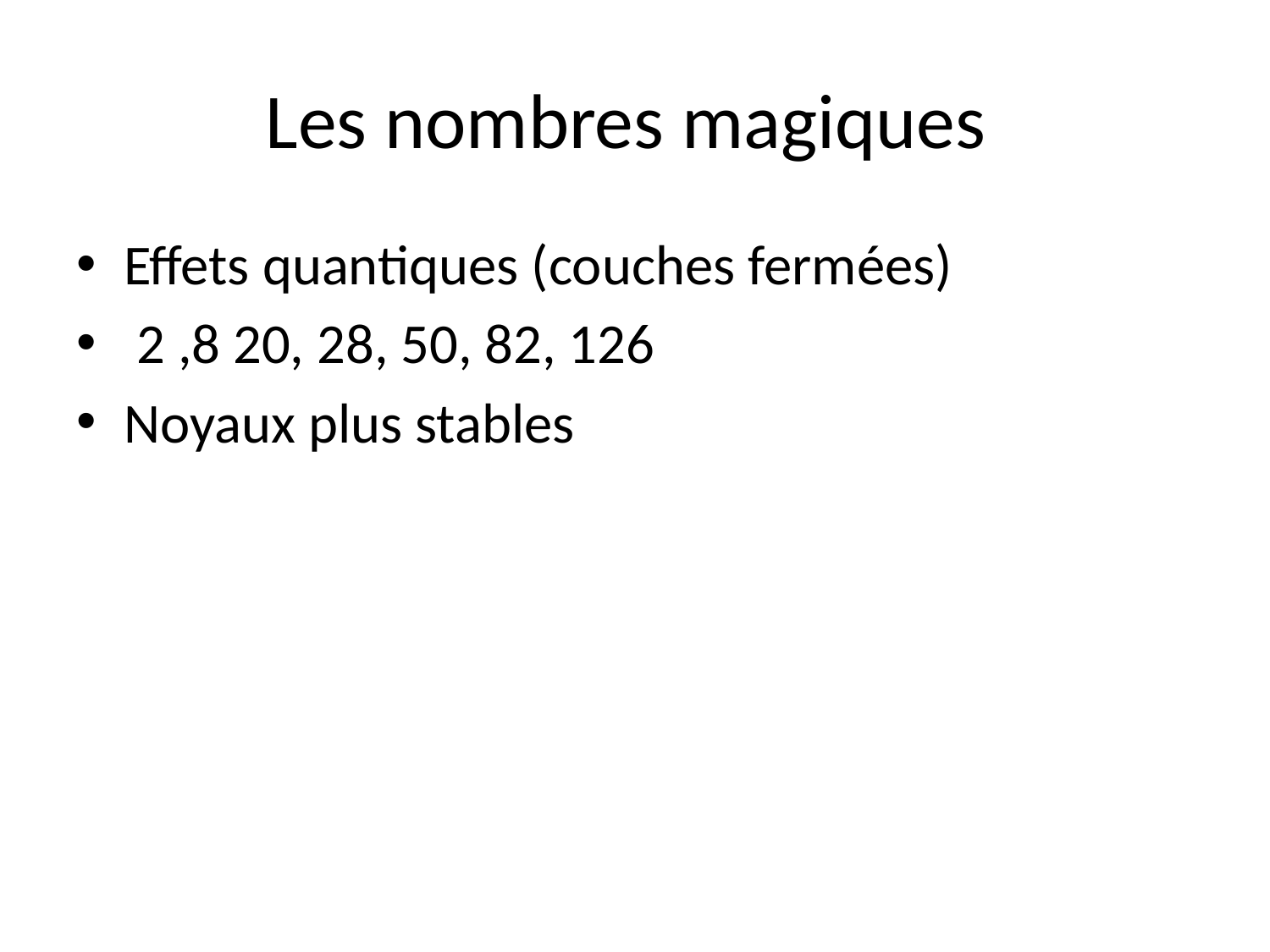

# Les nombres magiques
Effets quantiques (couches fermées)
 2 ,8 20, 28, 50, 82, 126
Noyaux plus stables